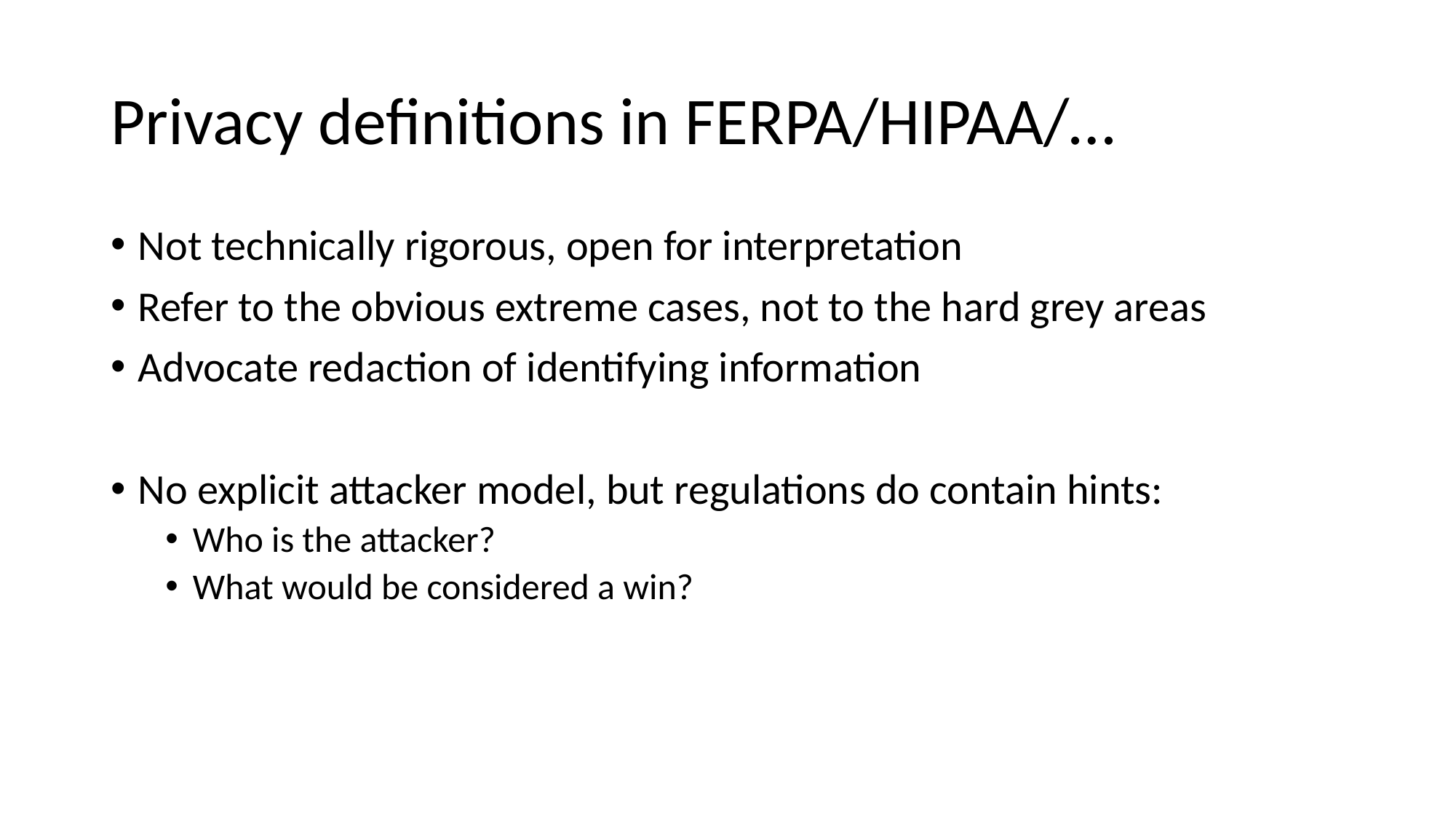

# Privacy definitions in FERPA/HIPAA/…
Not technically rigorous, open for interpretation
Refer to the obvious extreme cases, not to the hard grey areas
Advocate redaction of identifying information

No explicit attacker model, but regulations do contain hints:
Who is the attacker?
What would be considered a win?